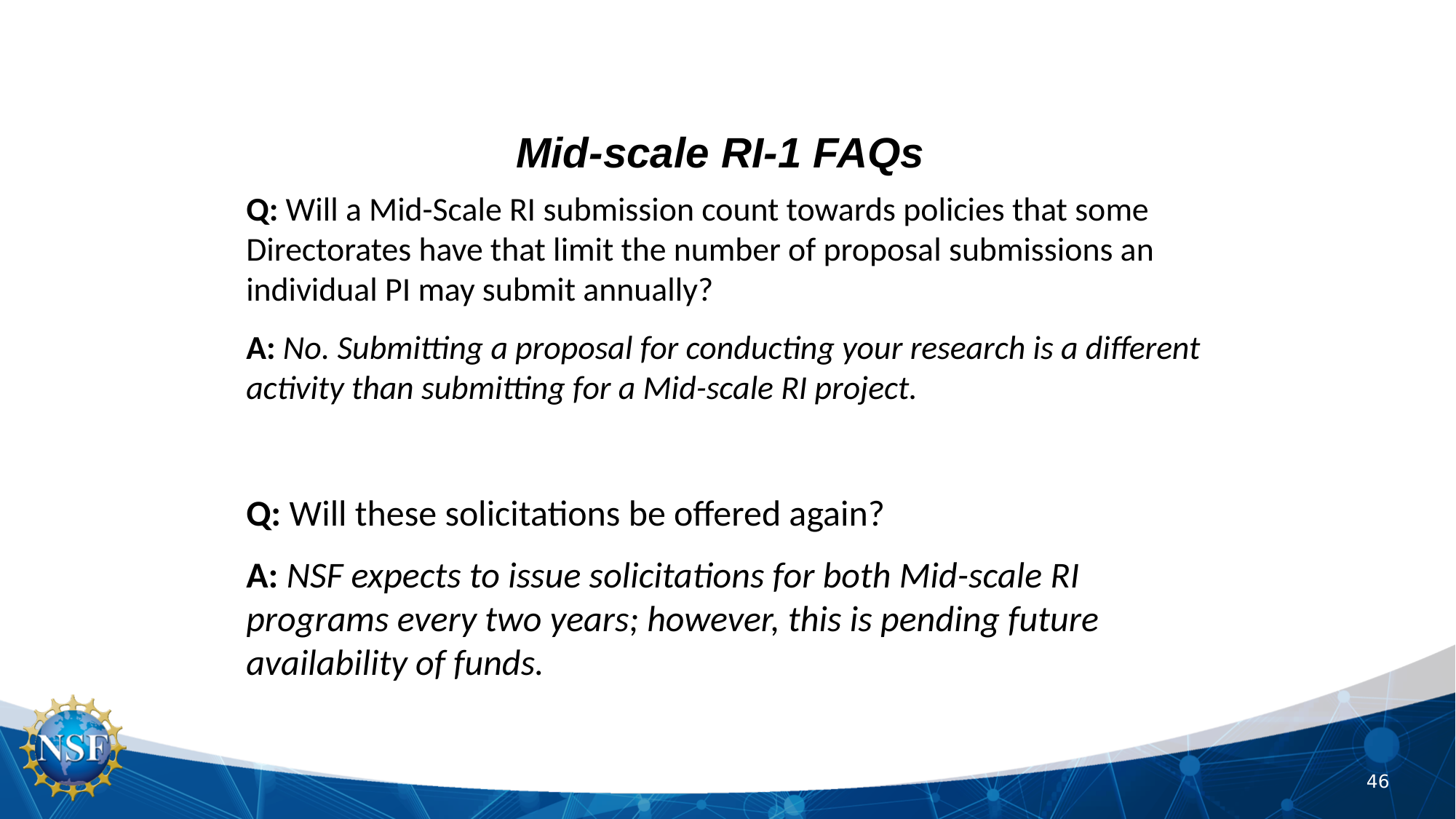

Mid-scale RI-1 FAQs
Q: Will a Mid-Scale RI submission count towards policies that some Directorates have that limit the number of proposal submissions an individual PI may submit annually?

A: No. Submitting a proposal for conducting your research is a different activity than submitting for a Mid-scale RI project.

Q: Will these solicitations be offered again?

A: NSF expects to issue solicitations for both Mid-scale RI programs every two years; however, this is pending future availability of funds.

46